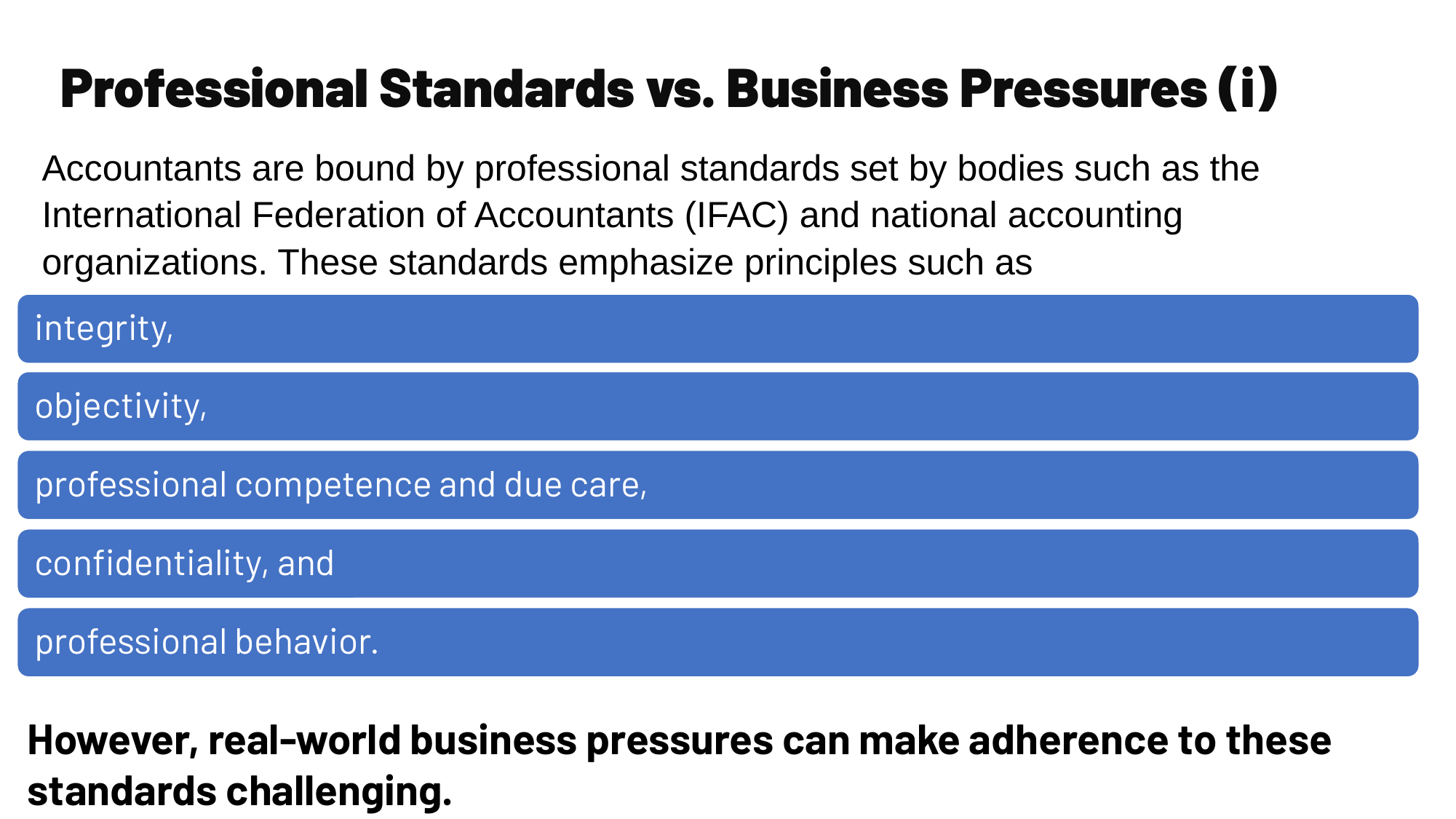

# Professional Standards vs. Business Pressures (i)
Accountants are bound by professional standards set by bodies such as the International Federation of Accountants (IFAC) and national accounting organizations. These standards emphasize principles such as
integrity,
objectivity,
professional competence and due care,
confidentiality, and
professional behavior.
However, real-world business pressures can make adherence to these standards challenging.